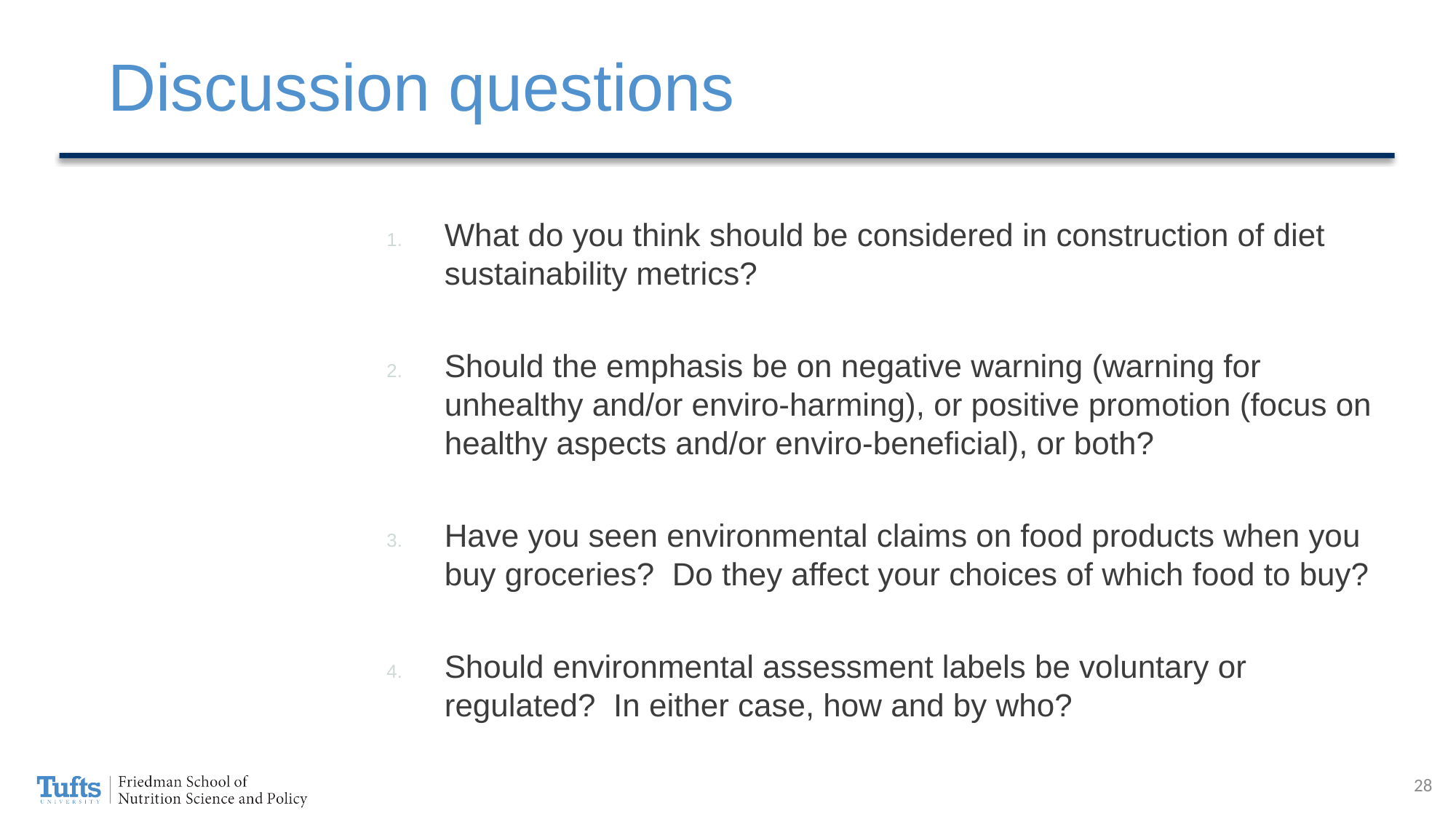

# Discussion questions

What do you think should be considered in construction of diet sustainability metrics?

Should the emphasis be on negative warning (warning for unhealthy and/or enviro-harming), or positive promotion (focus on healthy aspects and/or enviro-beneficial), or both?

Have you seen environmental claims on food products when you buy groceries?  Do they affect your choices of which food to buy?

Should environmental assessment labels be voluntary or regulated?  In either case, how and by who?